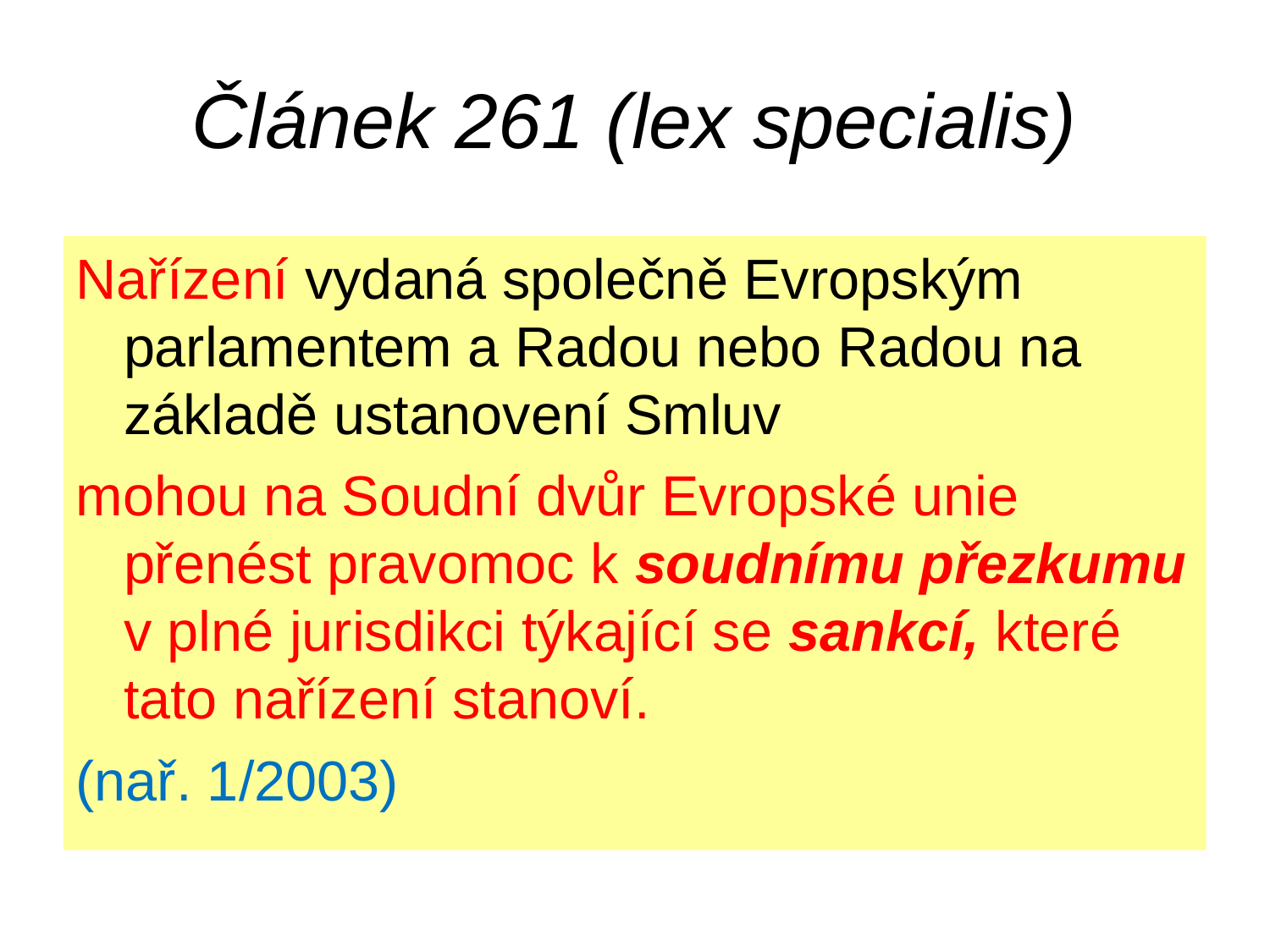

# Článek 261 (lex specialis)
Nařízení vydaná společně Evropským parlamentem a Radou nebo Radou na základě ustanovení Smluv
mohou na Soudní dvůr Evropské unie přenést pravomoc k soudnímu přezkumu v plné jurisdikci týkající se sankcí, které tato nařízení stanoví.
(nař. 1/2003)